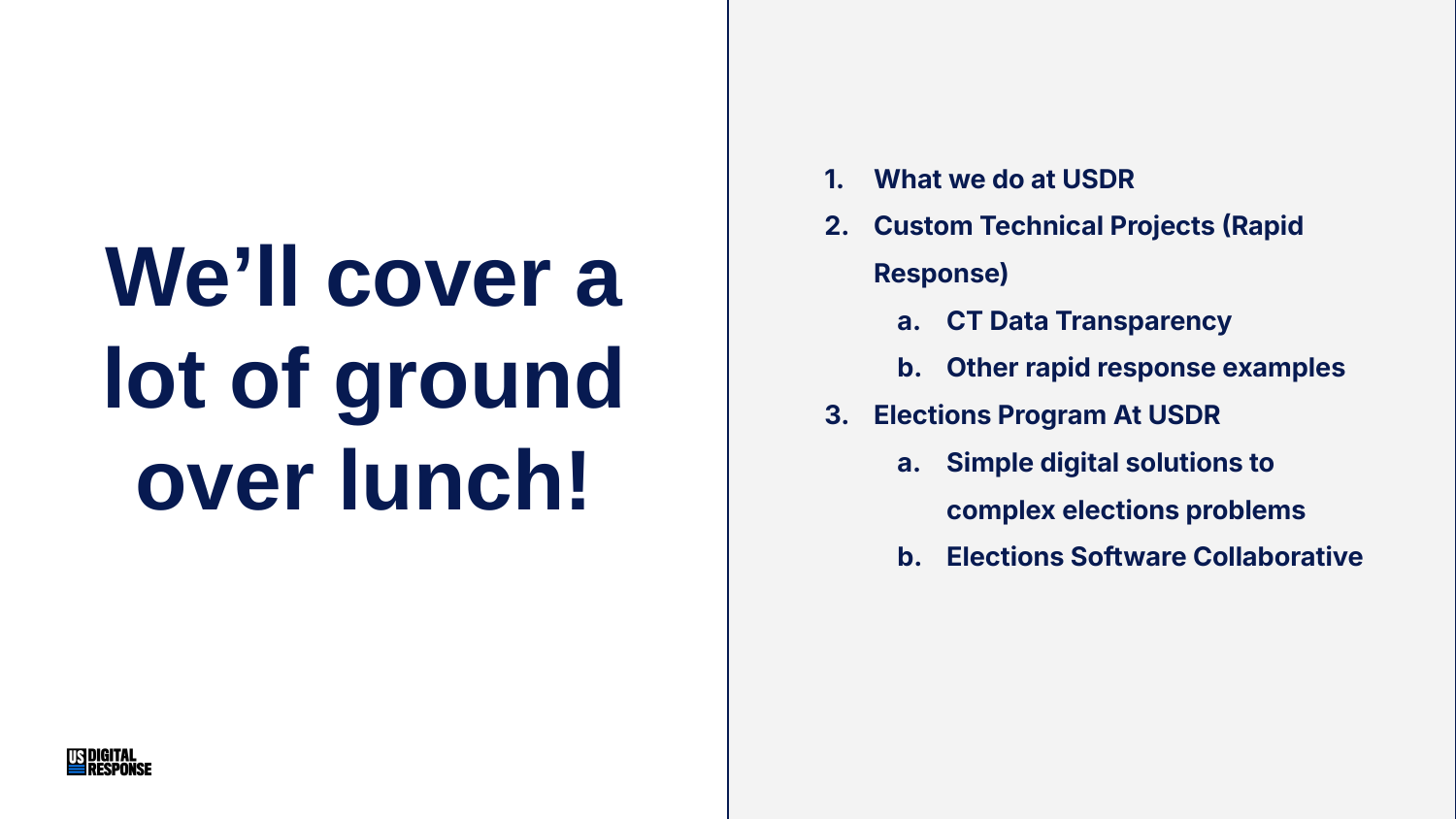

What we do at USDR
Custom Technical Projects (Rapid Response)
CT Data Transparency
Other rapid response examples
Elections Program At USDR
Simple digital solutions to complex elections problems
Elections Software Collaborative

# We’ll cover a lot of ground over lunch!